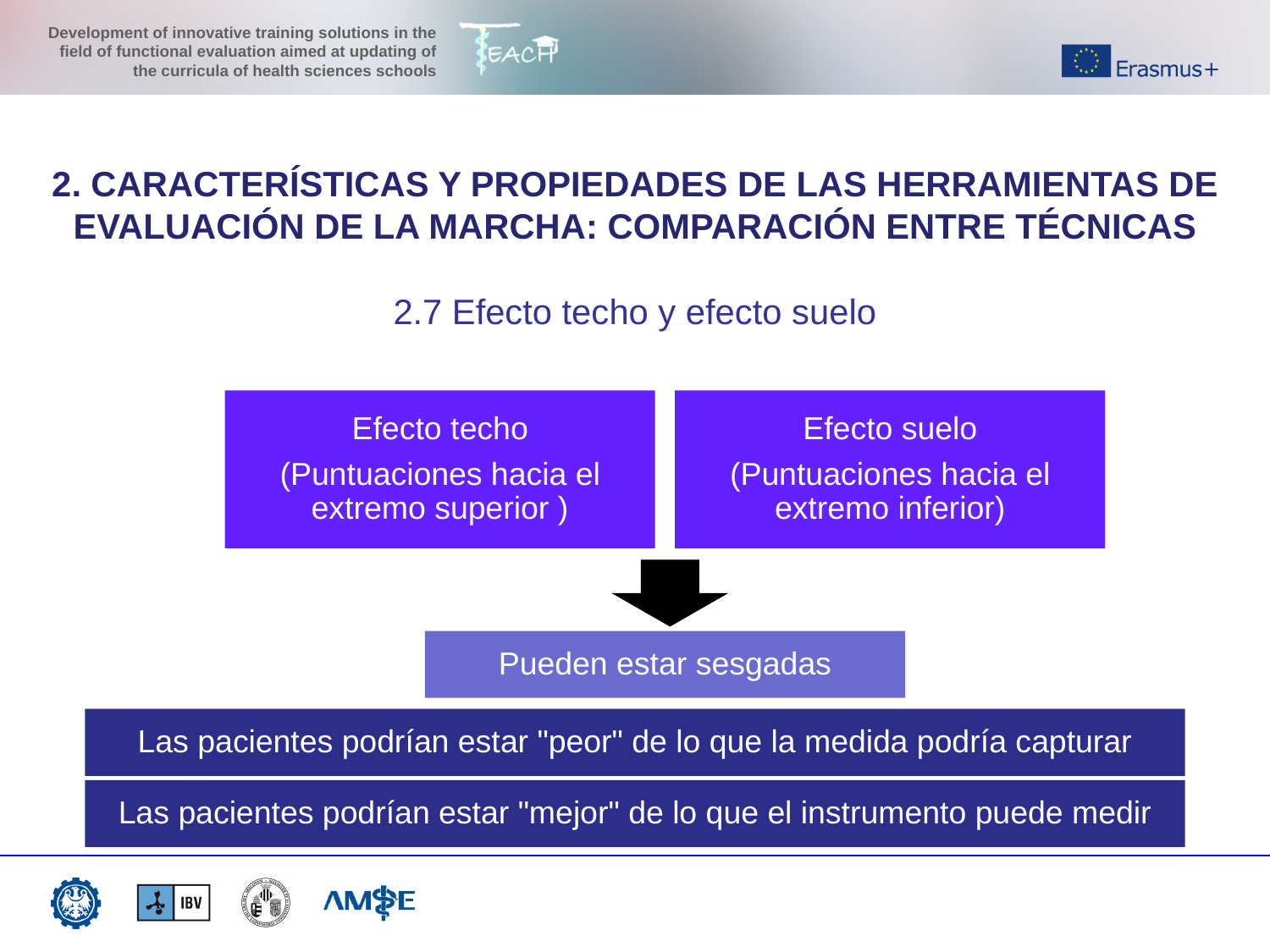

2. CARACTERÍSTICAS Y PROPIEDADES DE LAS HERRAMIENTAS DE EVALUACIÓN DE LA MARCHA: COMPARACIÓN ENTRE TÉCNICAS
2.7 Efecto techo y efecto suelo

Efecto techo
(Puntuaciones hacia el extremo superior )

Efecto suelo
(Puntuaciones hacia el extremo inferior)

Pueden estar sesgadas

Las pacientes podrían estar "peor" de lo que la medida podría capturar

Las pacientes podrían estar "mejor" de lo que el instrumento puede medir